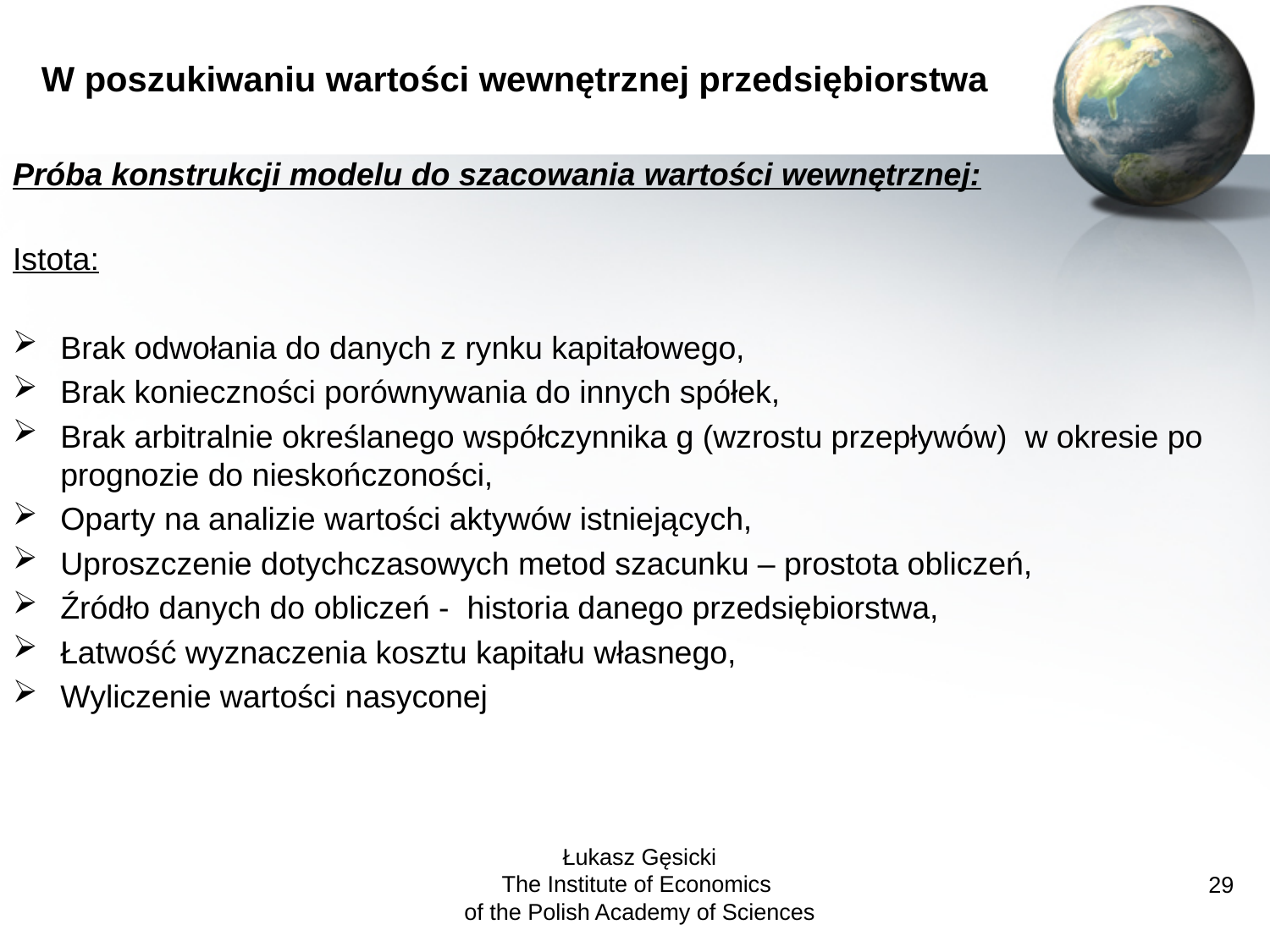

# W poszukiwaniu wartości wewnętrznej przedsiębiorstwa
Próba konstrukcji modelu do szacowania wartości wewnętrznej:

Istota:

Brak odwołania do danych z rynku kapitałowego,
Brak konieczności porównywania do innych spółek,
Brak arbitralnie określanego współczynnika g (wzrostu przepływów)  w okresie po prognozie do nieskończoności,
Oparty na analizie wartości aktywów istniejących,
Uproszczenie dotychczasowych metod szacunku – prostota obliczeń,
Źródło danych do obliczeń -  historia danego przedsiębiorstwa,
Łatwość wyznaczenia kosztu kapitału własnego,
Wyliczenie wartości nasyconej

Łukasz Gęsicki
The Institute of Economics
of the Polish Academy of Sciences
29